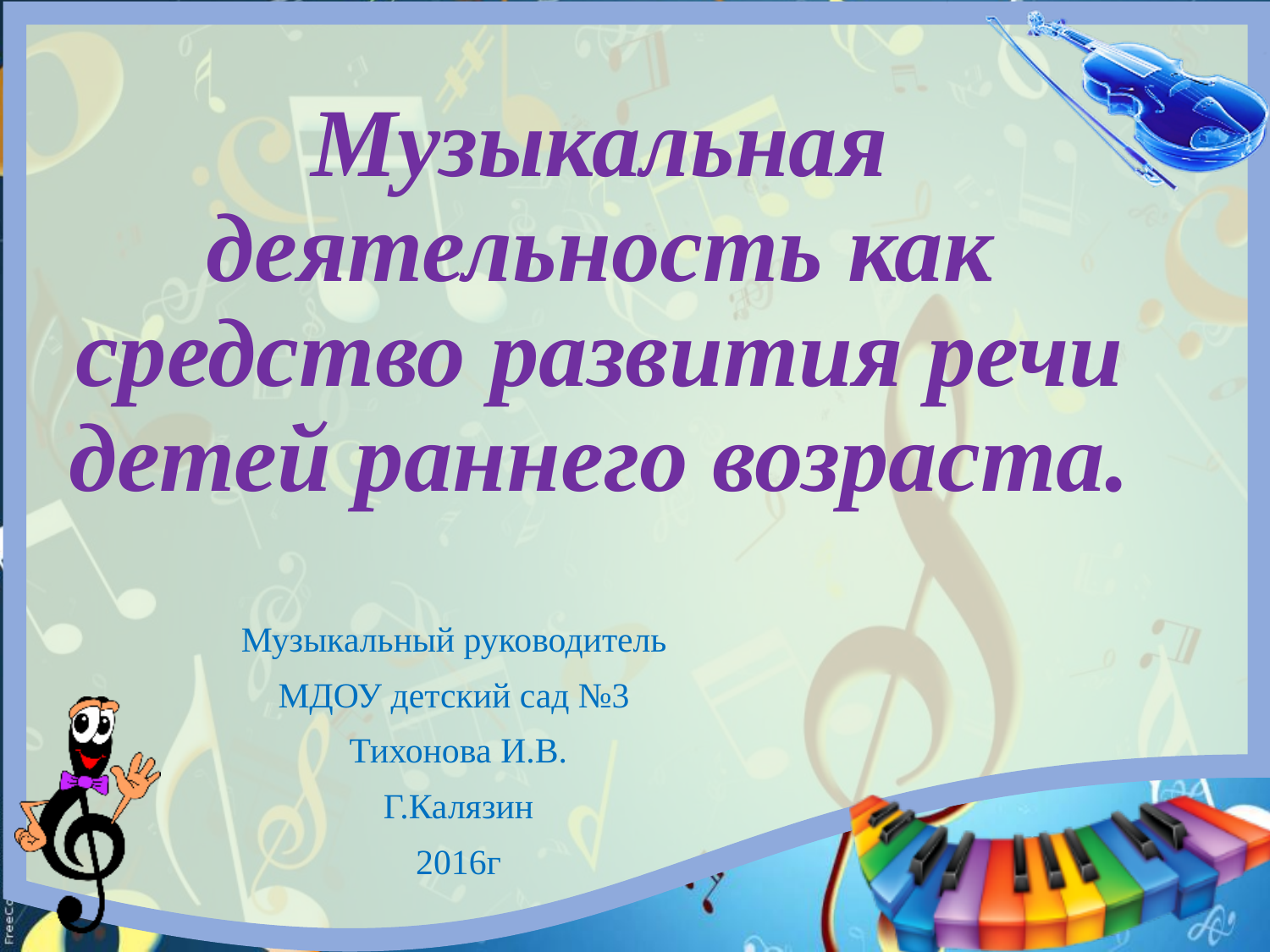

# Музыкальная деятельность как средство развития речи детей раннего возраста.
Музыкальный руководитель
МДОУ детский сад №3
Тихонова И.В.
Г.Калязин
2016г